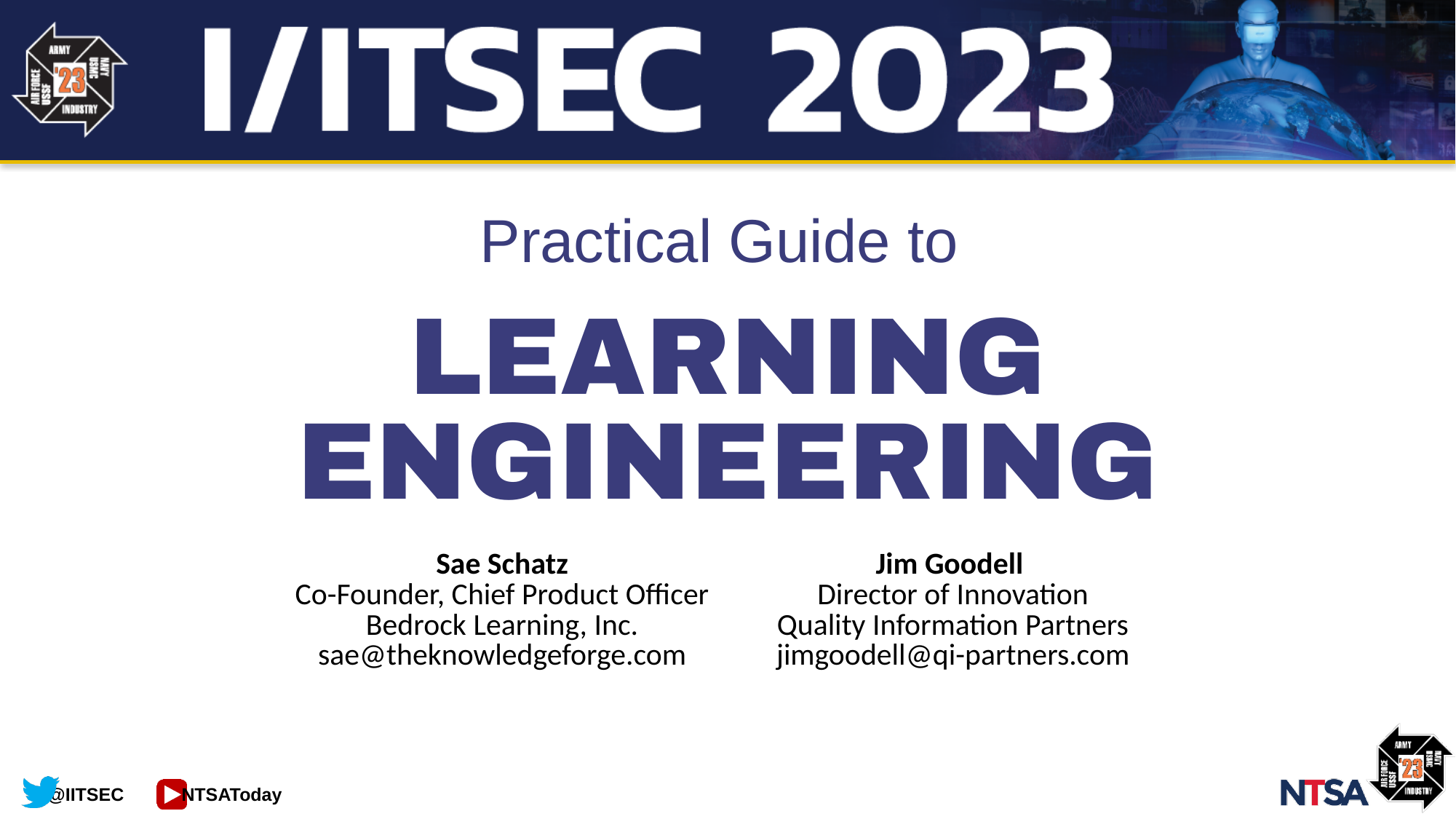

Practical Guide to
LEARNING ENGINEERING
| Sae Schatz Co-Founder, Chief Product Officer Bedrock Learning, Inc. sae@theknowledgeforge.com | Jim Goodell Director of Innovation Quality Information Partners jimgoodell@qi-partners.com |
| --- | --- |